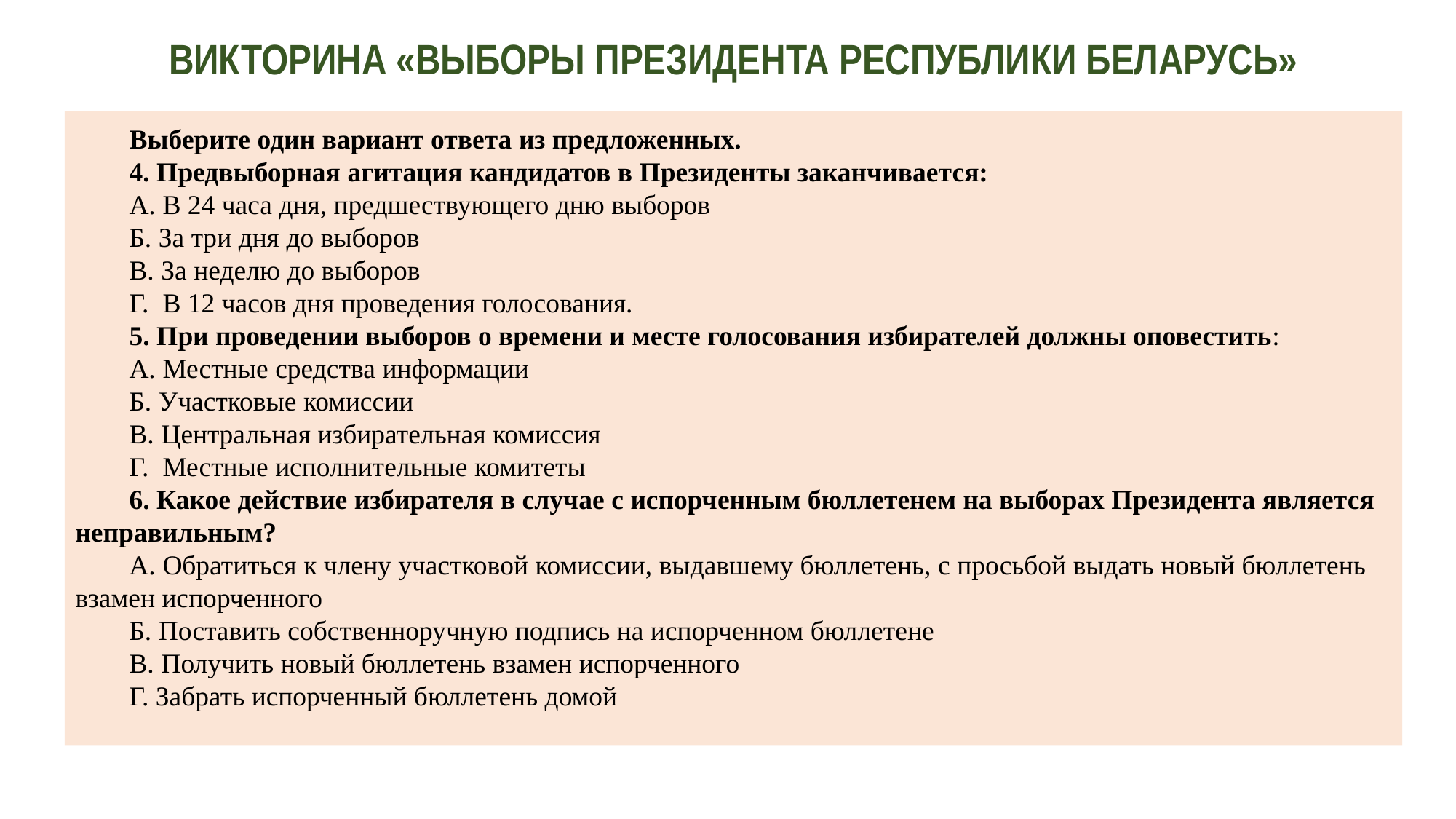

Викторина «ВЫБОРЫ ПРЕЗИДЕНТА Республики Беларусь»
Выберите один вариант ответа из предложенных.
4. Предвыборная агитация кандидатов в Президенты заканчивается:
А. В 24 часа дня, предшествующего дню выборов
Б. За три дня до выборов
В. За неделю до выборов
Г.  В 12 часов дня проведения голосования.
5. При проведении выборов о времени и месте голосования избирателей должны оповестить:
А. Местные средства информации
Б. Участковые комиссии
В. Центральная избирательная комиссия
Г.  Местные исполнительные комитеты
6. Какое действие избирателя в случае с испорченным бюллетенем на выборах Президента является неправильным?
А. Обратиться к члену участковой комиссии, выдавшему бюллетень, с просьбой выдать новый бюллетень взамен испорченного
Б. Поставить собственноручную подпись на испорченном бюллетене
В. Получить новый бюллетень взамен испорченного
Г. Забрать испорченный бюллетень домой